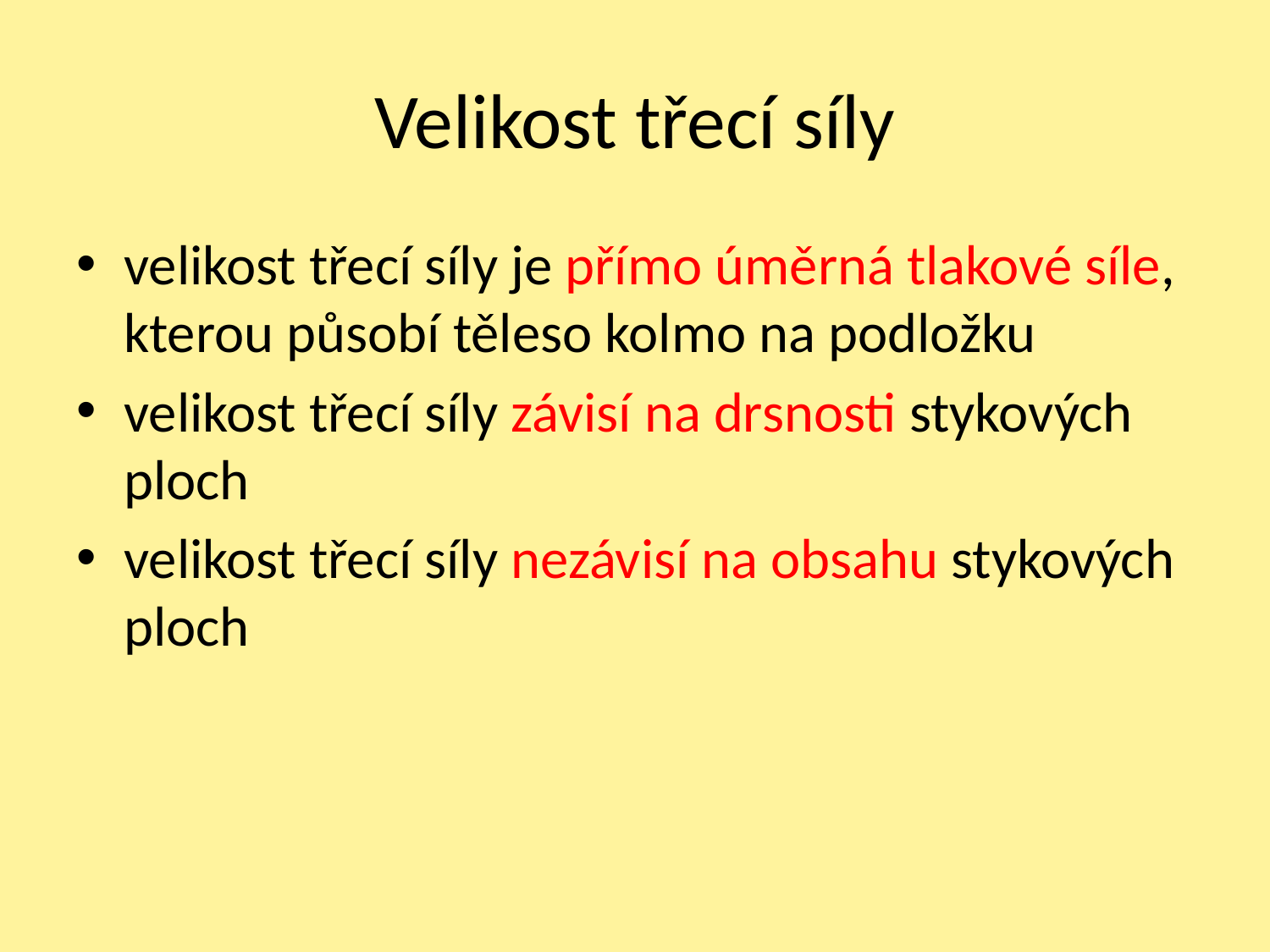

# Velikost třecí síly
velikost třecí síly je přímo úměrná tlakové síle, kterou působí těleso kolmo na podložku
velikost třecí síly závisí na drsnosti stykových ploch
velikost třecí síly nezávisí na obsahu stykových ploch